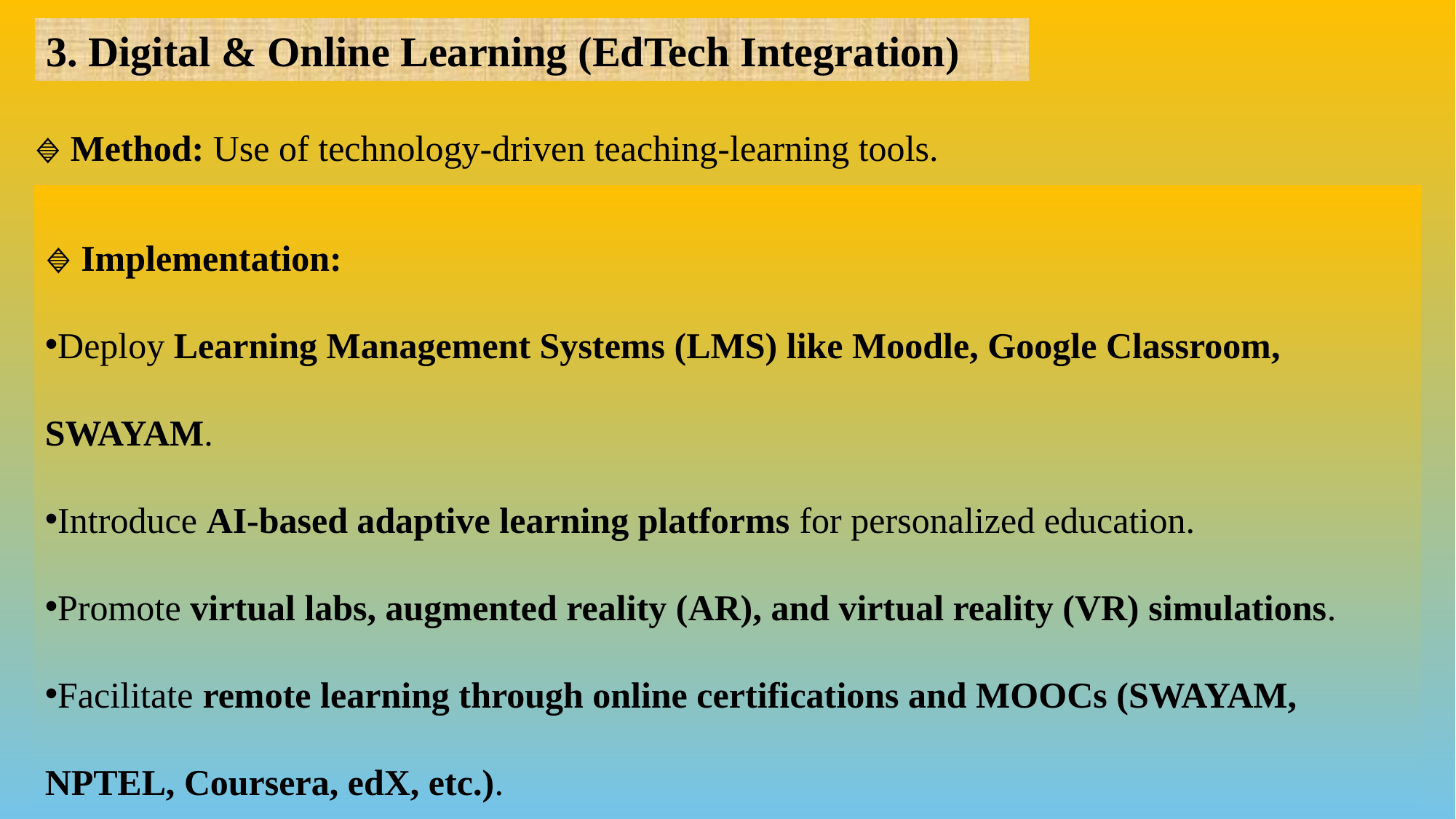

3. Digital & Online Learning (EdTech Integration)
🔹 Method: Use of technology-driven teaching-learning tools.
🔹 Implementation:
Deploy Learning Management Systems (LMS) like Moodle, Google Classroom, SWAYAM.
Introduce AI-based adaptive learning platforms for personalized education.
Promote virtual labs, augmented reality (AR), and virtual reality (VR) simulations.
Facilitate remote learning through online certifications and MOOCs (SWAYAM, NPTEL, Coursera, edX, etc.).